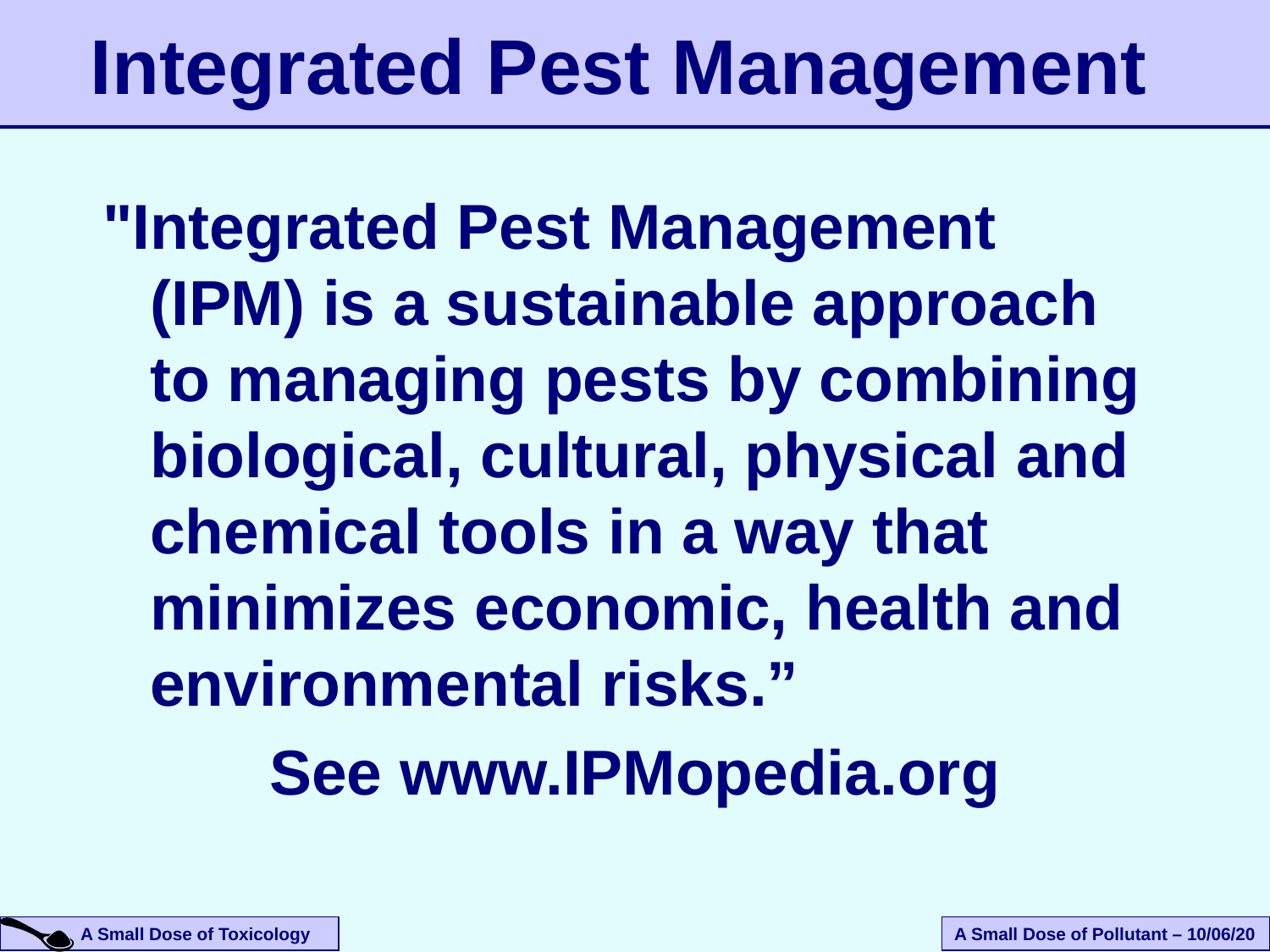

# Integrated Pest Management
"Integrated Pest Management (IPM) is a sustainable approach to managing pests by combining biological, cultural, physical and chemical tools in a way that minimizes economic, health and environmental risks.”
See www.IPMopedia.org